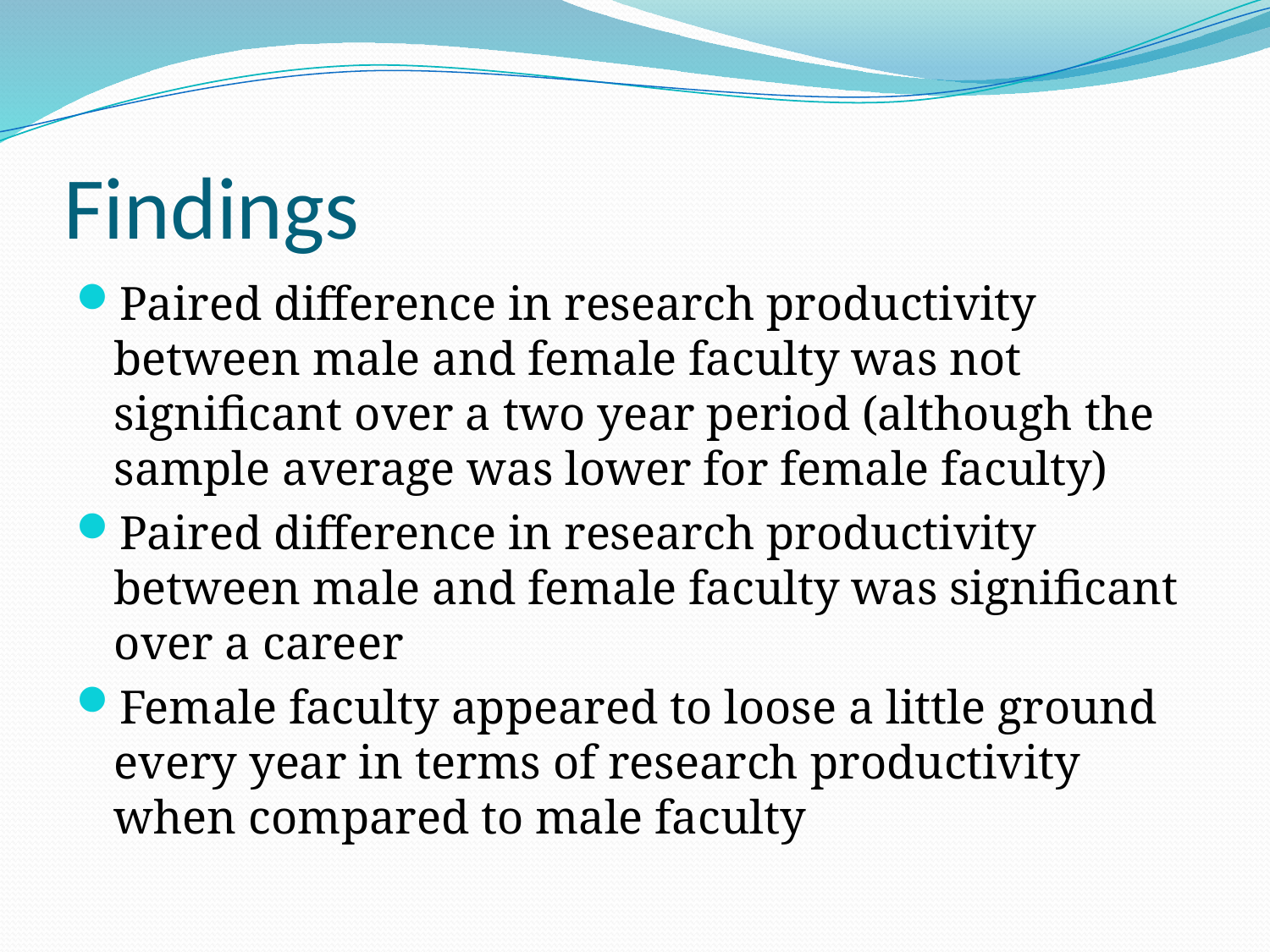

# Findings
Paired difference in research productivity between male and female faculty was not significant over a two year period (although the sample average was lower for female faculty)
Paired difference in research productivity between male and female faculty was significant over a career
Female faculty appeared to loose a little ground every year in terms of research productivity when compared to male faculty